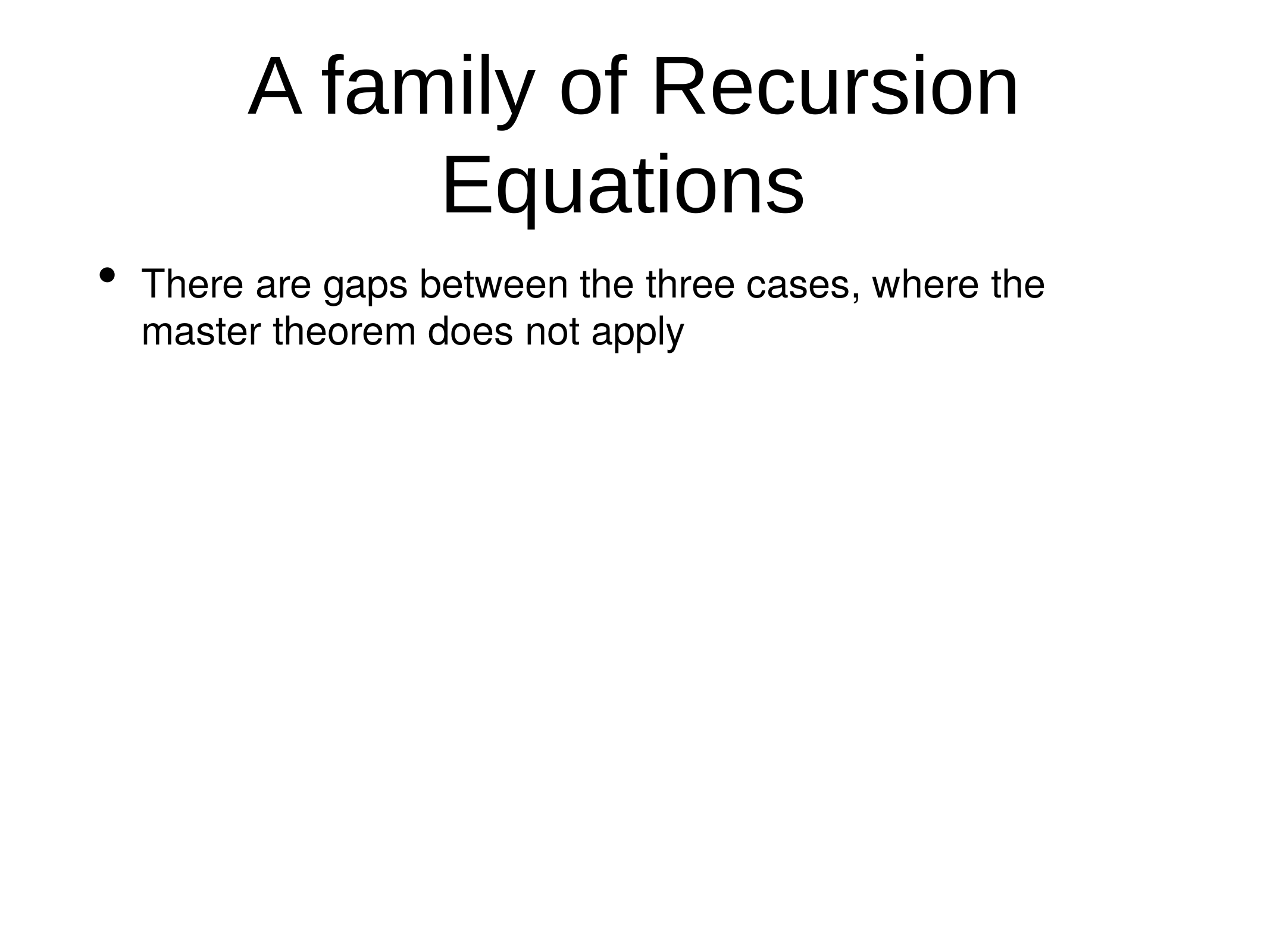

# A family of Recursion
Equations
There are gaps between the three cases, where the master theorem does not apply